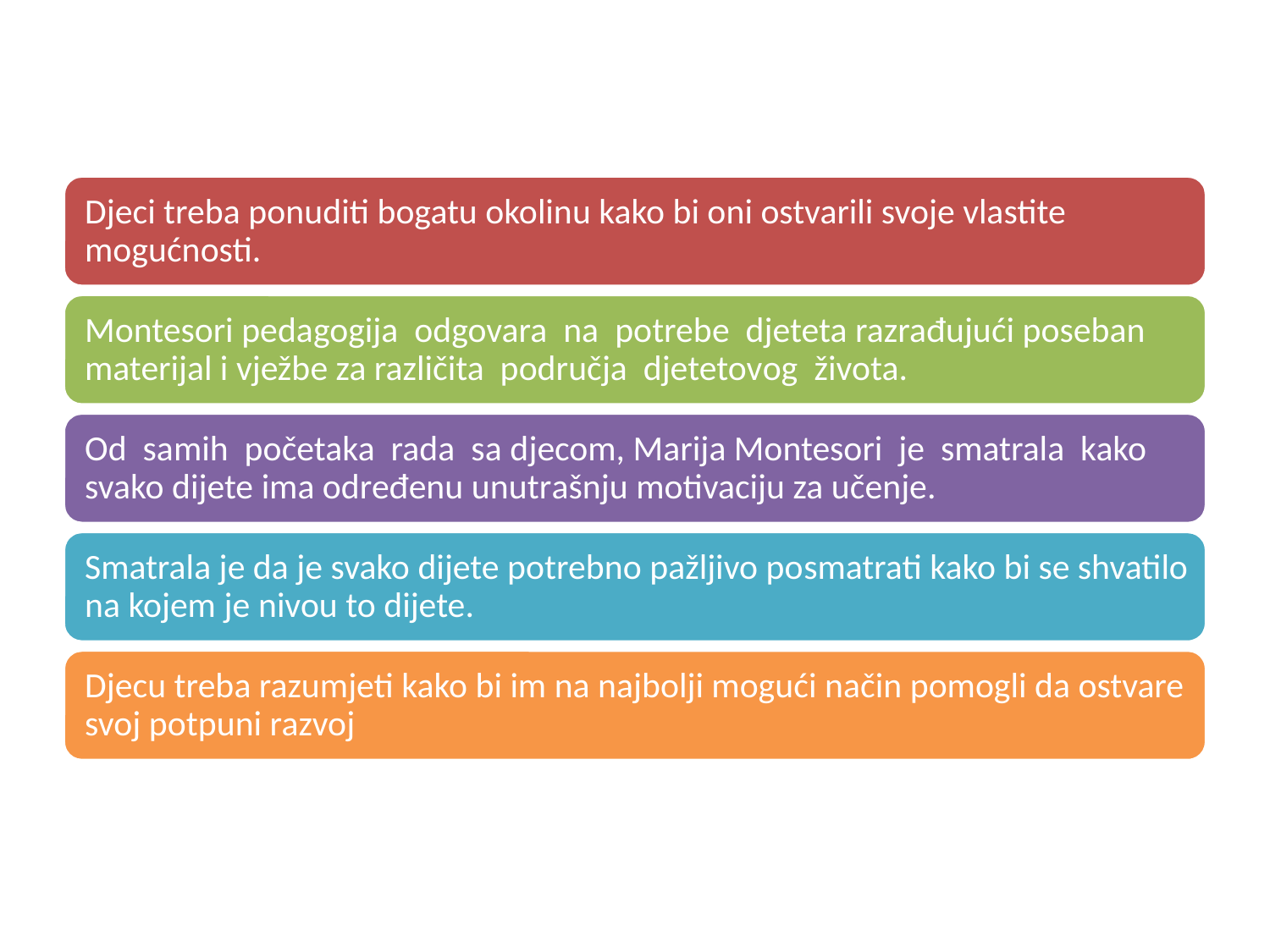

Djeci treba ponuditi bogatu okolinu kako bi oni ostvarili svoje vlastite mogućnosti.
Montesori pedagogija  odgovara  na  potrebe  djeteta razrađujući poseban materijal i vježbe za različita  područja  djetetovog  života.
Od  samih  početaka  rada  sa djecom, Marija Montesori  je  smatrala  kako  svako dijete ima određenu unutrašnju motivaciju za učenje.
Smatrala je da je svako dijete potrebno pažljivo posmatrati kako bi se shvatilo na kojem je nivou to dijete.
Djecu treba razumjeti kako bi im na najbolji mogući način pomogli da ostvare svoj potpuni razvoj